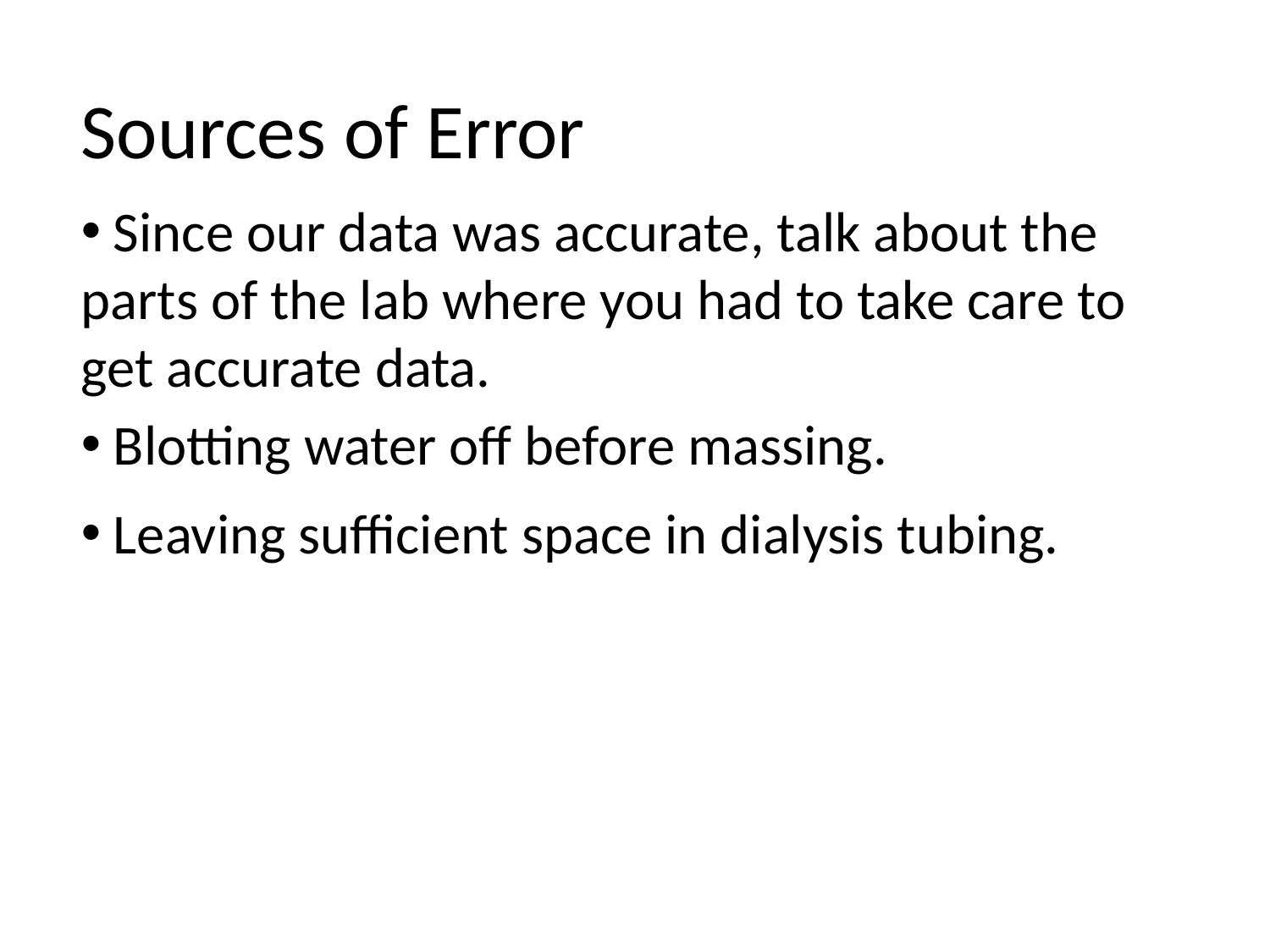

Sources of Error
 Since our data was accurate, talk about the parts of the lab where you had to take care to get accurate data.
 Blotting water off before massing.
 Leaving sufficient space in dialysis tubing.